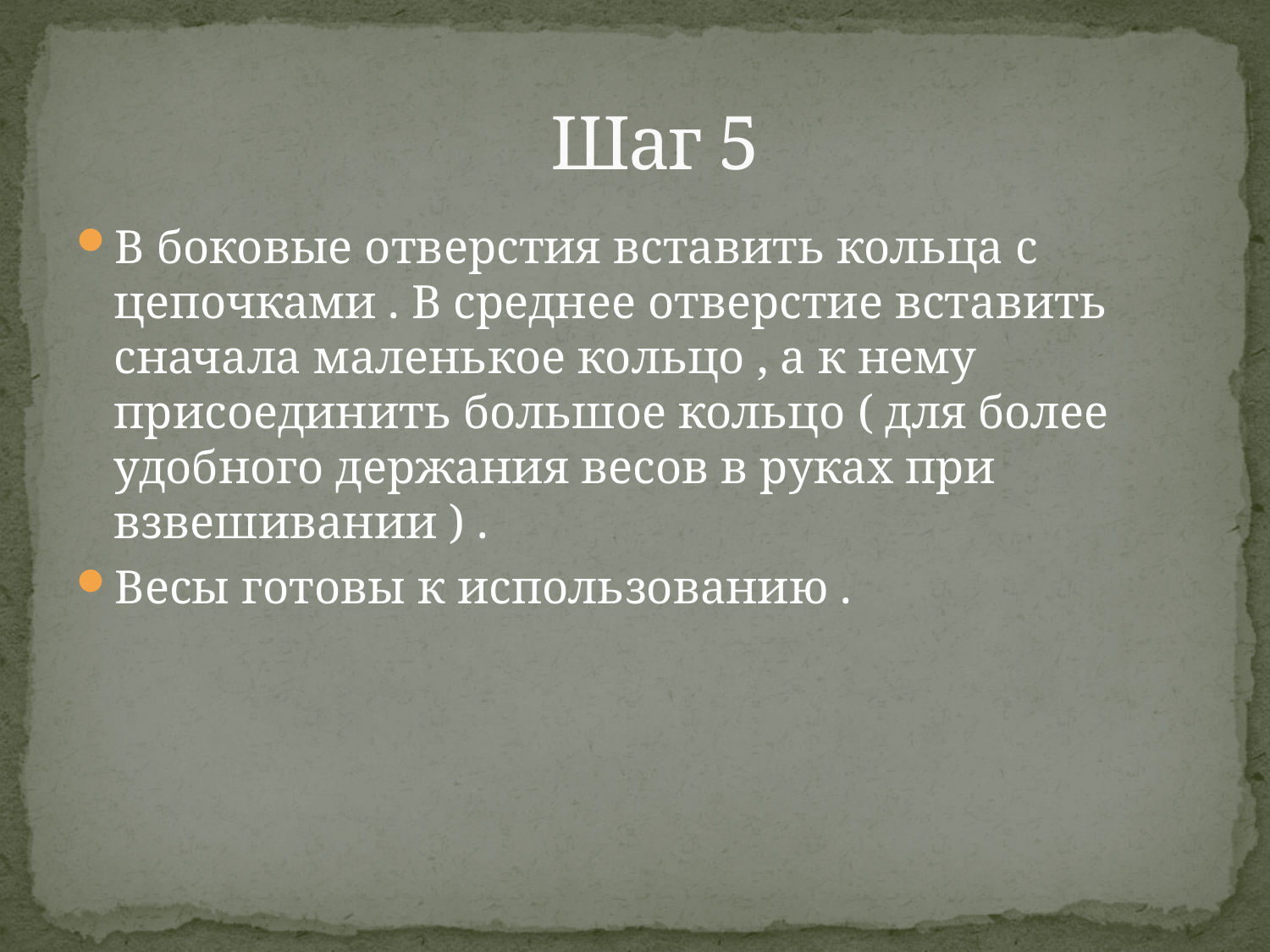

# Шаг 5
В боковые отверстия вставить кольца с цепочками . В среднее отверстие вставить сначала маленькое кольцо , а к нему присоединить большое кольцо ( для более удобного держания весов в руках при взвешивании ) .
Весы готовы к использованию .